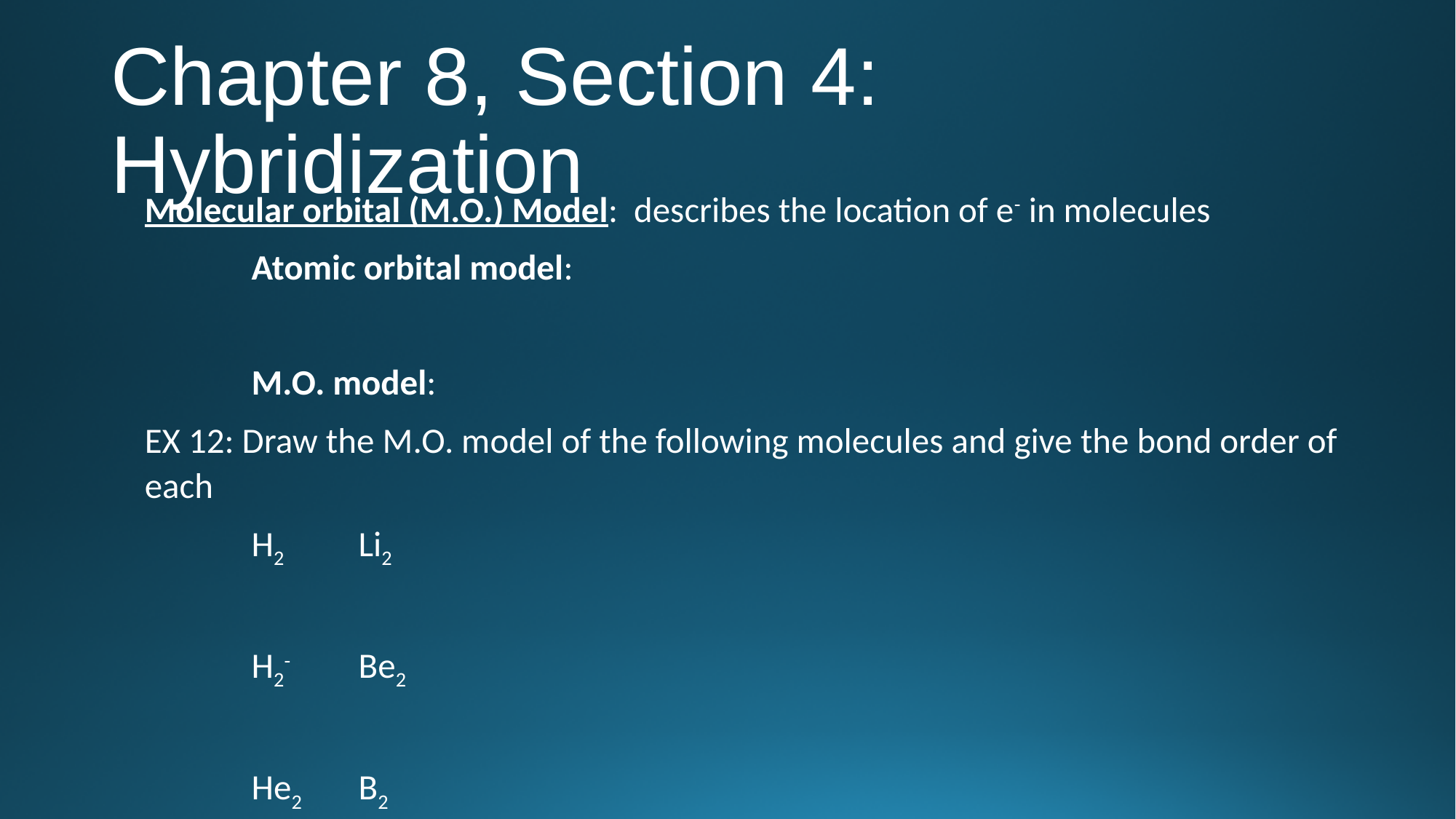

# Chapter 8, Section 4:  Hybridization
Molecular orbital (M.O.) Model:  describes the location of e- in molecules
	Atomic orbital model:

	M.O. model:
EX 12: Draw the M.O. model of the following molecules and give the bond order of each
	H2						Li2

	H2-						Be2

	He2						B2